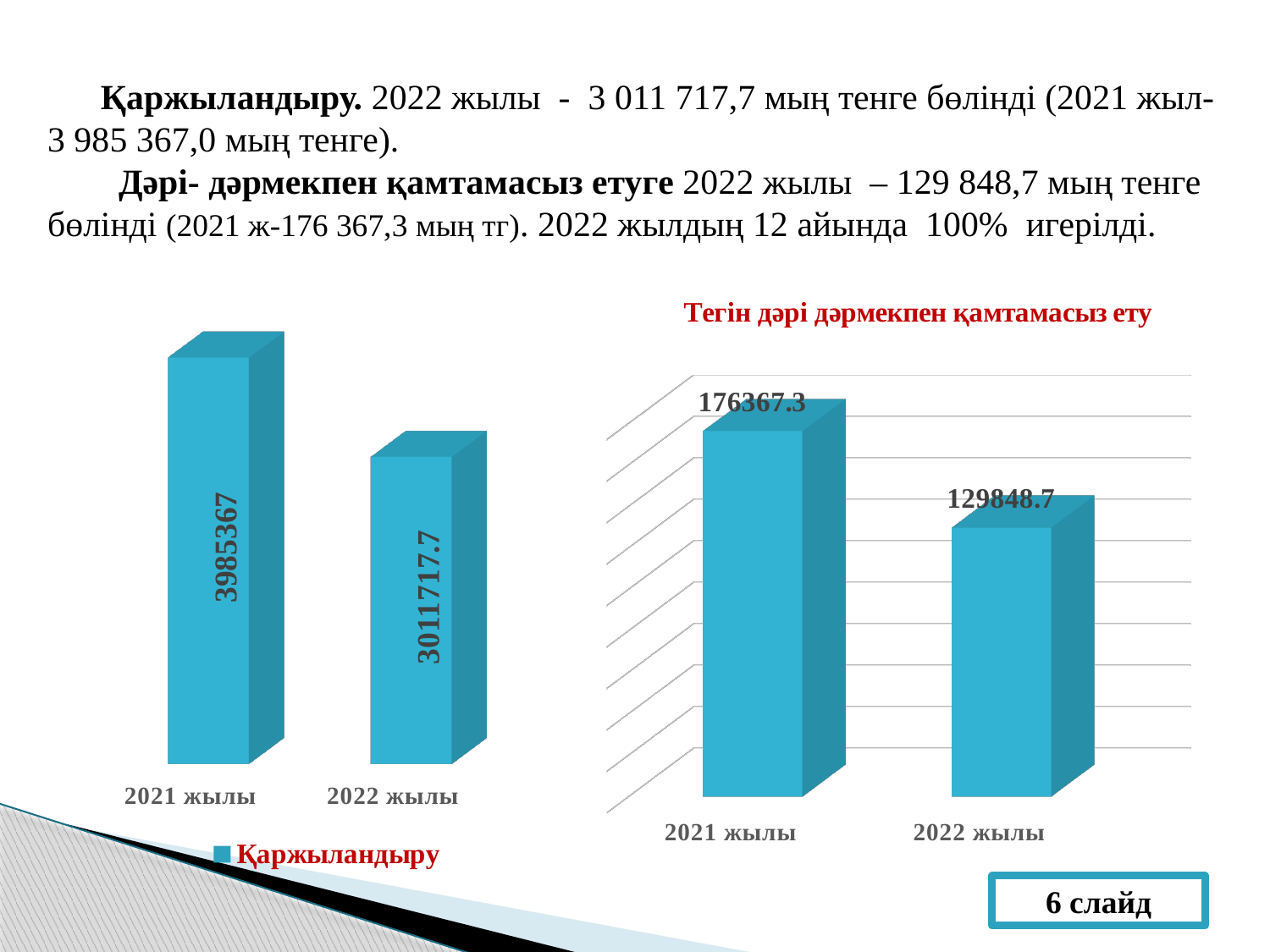

Қаржыландыру. 2022 жылы  -  3 011 717,7 мың тенге бөлінді (2021 жыл-  3 985 367,0 мың тенге).
        Дәрі- дәрмекпен қамтамасыз етуге 2022 жылы  – 129 848,7 мың тенге  бөлінді (2021 ж-176 367,3 мың тг). 2022 жылдың 12 айында  100%  игерілді.

[unsupported chart]

[unsupported chart]

6 слайд